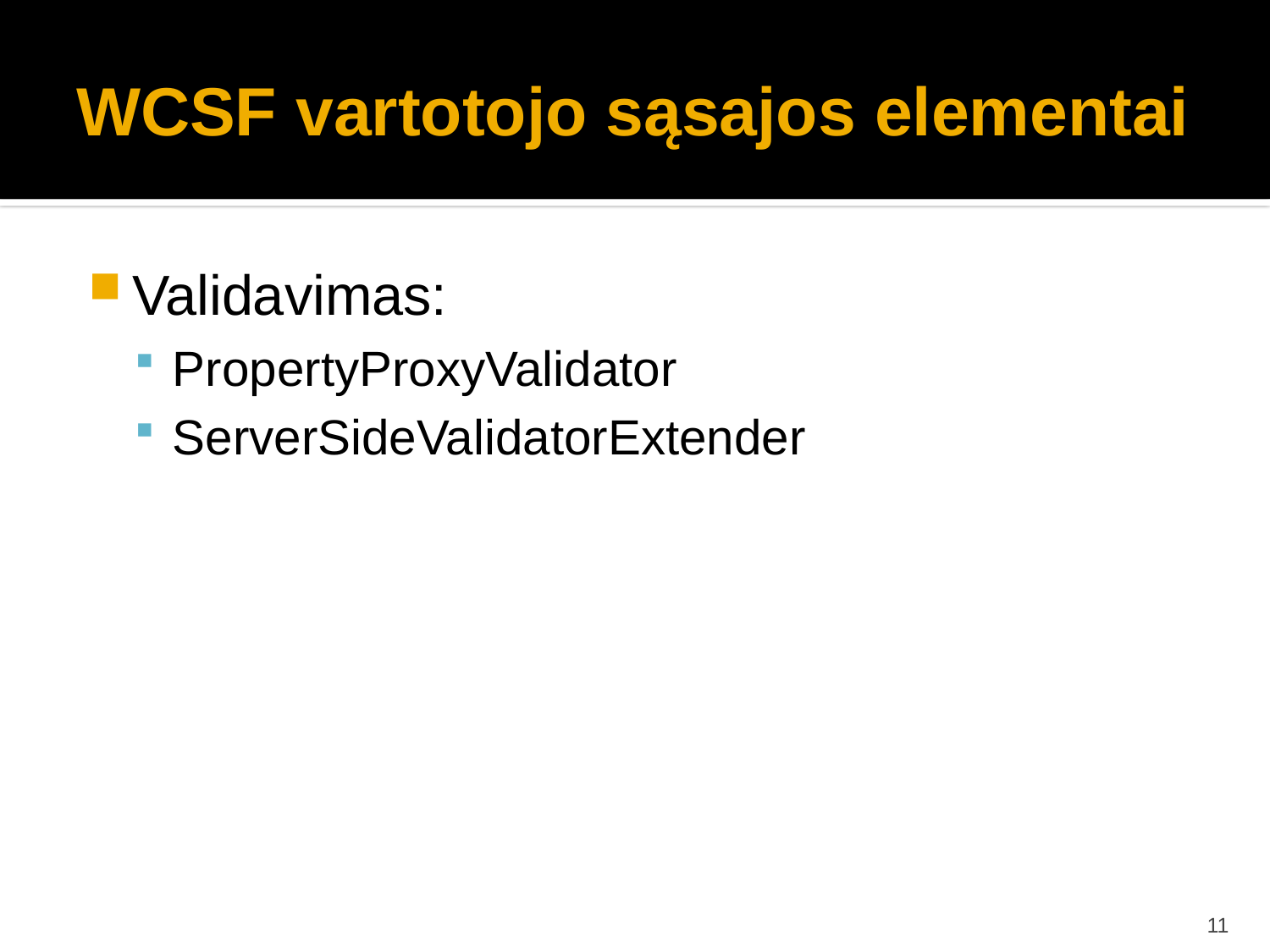

# WCSF vartotojo sąsajos elementai
Validavimas:
PropertyProxyValidator
ServerSideValidatorExtender
11